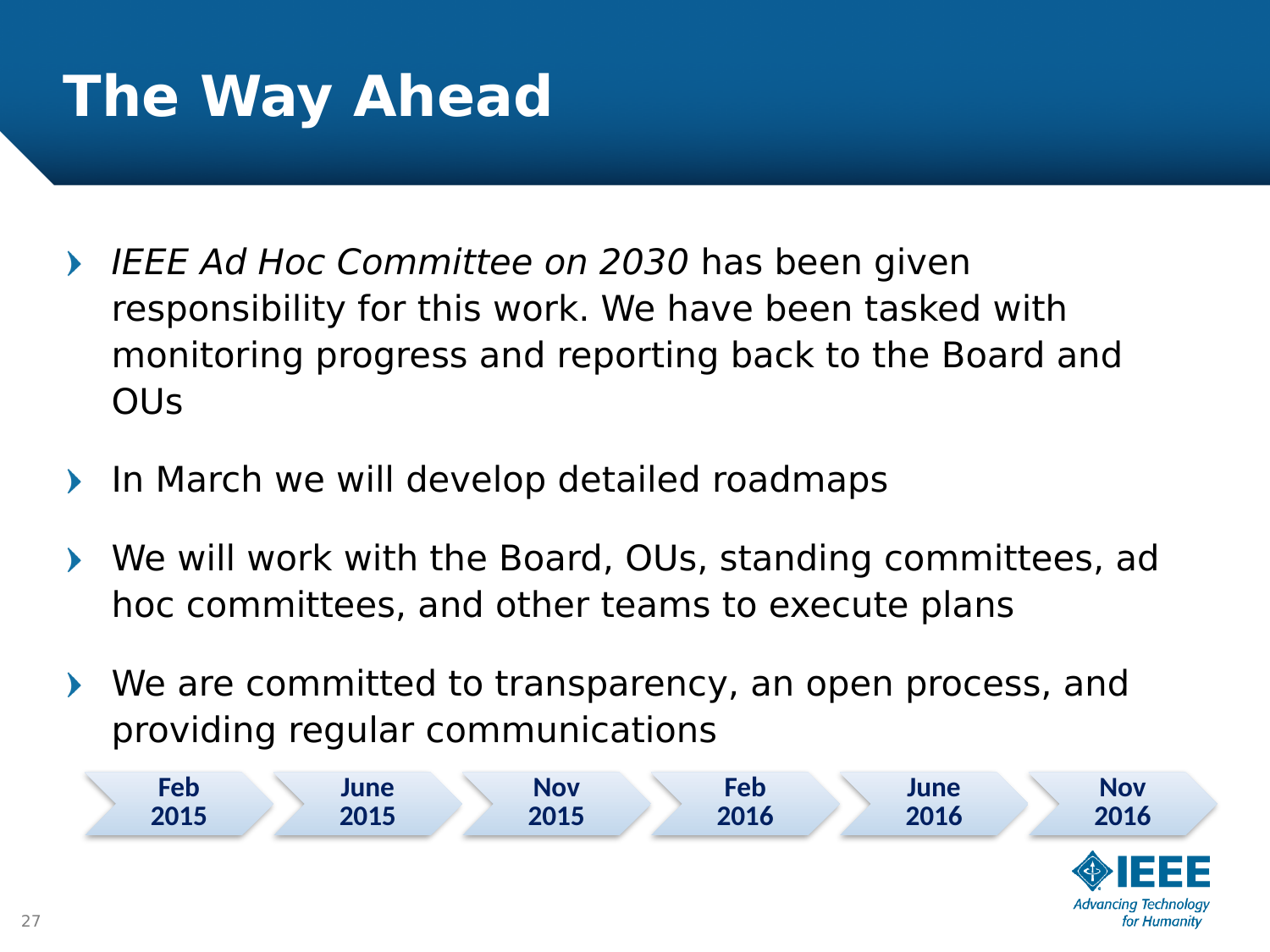

# The Way Ahead
IEEE Ad Hoc Committee on 2030 has been given responsibility for this work. We have been tasked with monitoring progress and reporting back to the Board and OUs
In March we will develop detailed roadmaps
We will work with the Board, OUs, standing committees, ad hoc committees, and other teams to execute plans
We are committed to transparency, an open process, and providing regular communications

Feb 2015
Feb 2016
June 2015
Nov 2015
June 2016
Nov 2016
27